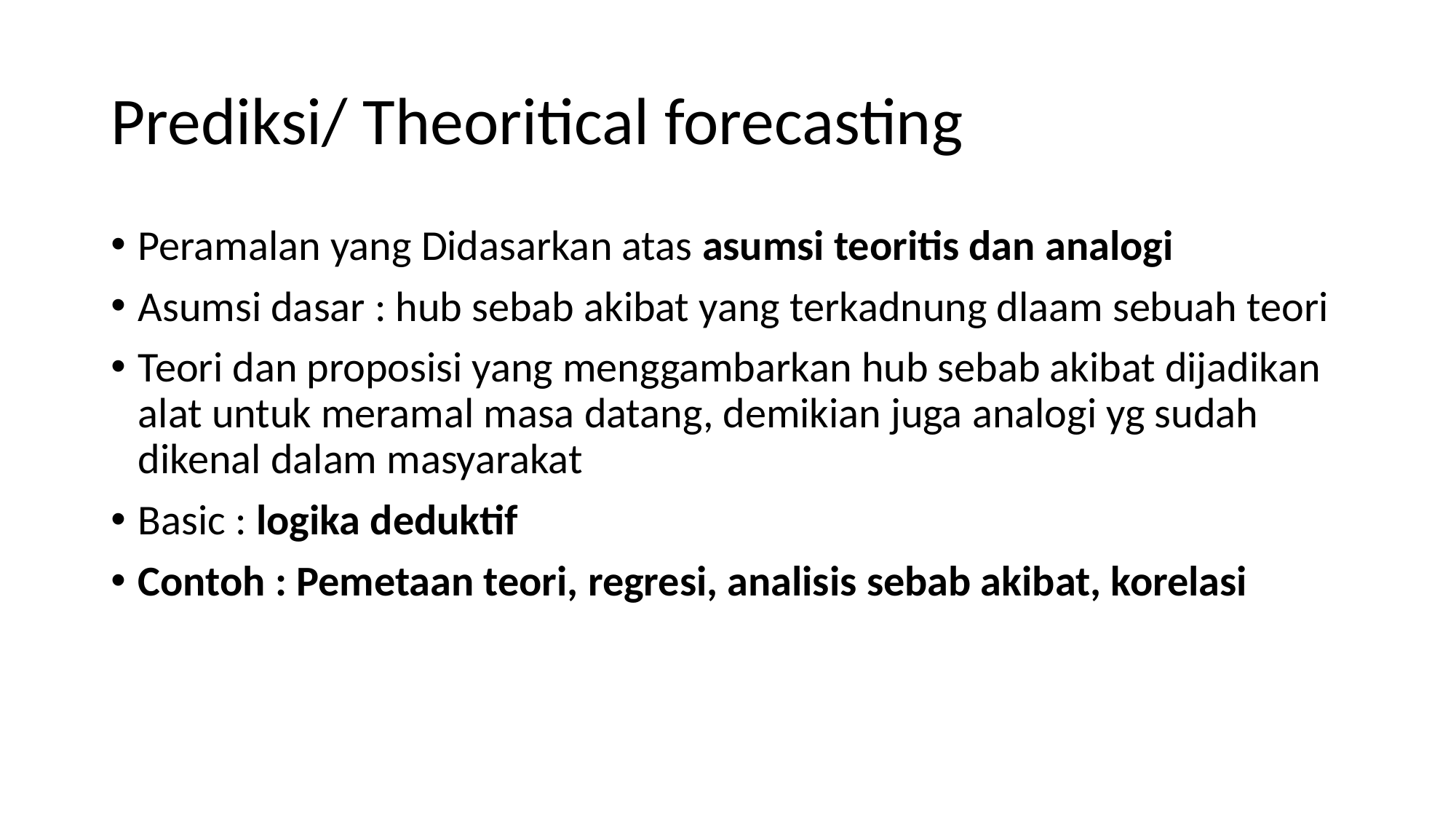

# Prediksi/ Theoritical forecasting
Peramalan yang Didasarkan atas asumsi teoritis dan analogi
Asumsi dasar : hub sebab akibat yang terkadnung dlaam sebuah teori
Teori dan proposisi yang menggambarkan hub sebab akibat dijadikan alat untuk meramal masa datang, demikian juga analogi yg sudah dikenal dalam masyarakat
Basic : logika deduktif
Contoh : Pemetaan teori, regresi, analisis sebab akibat, korelasi